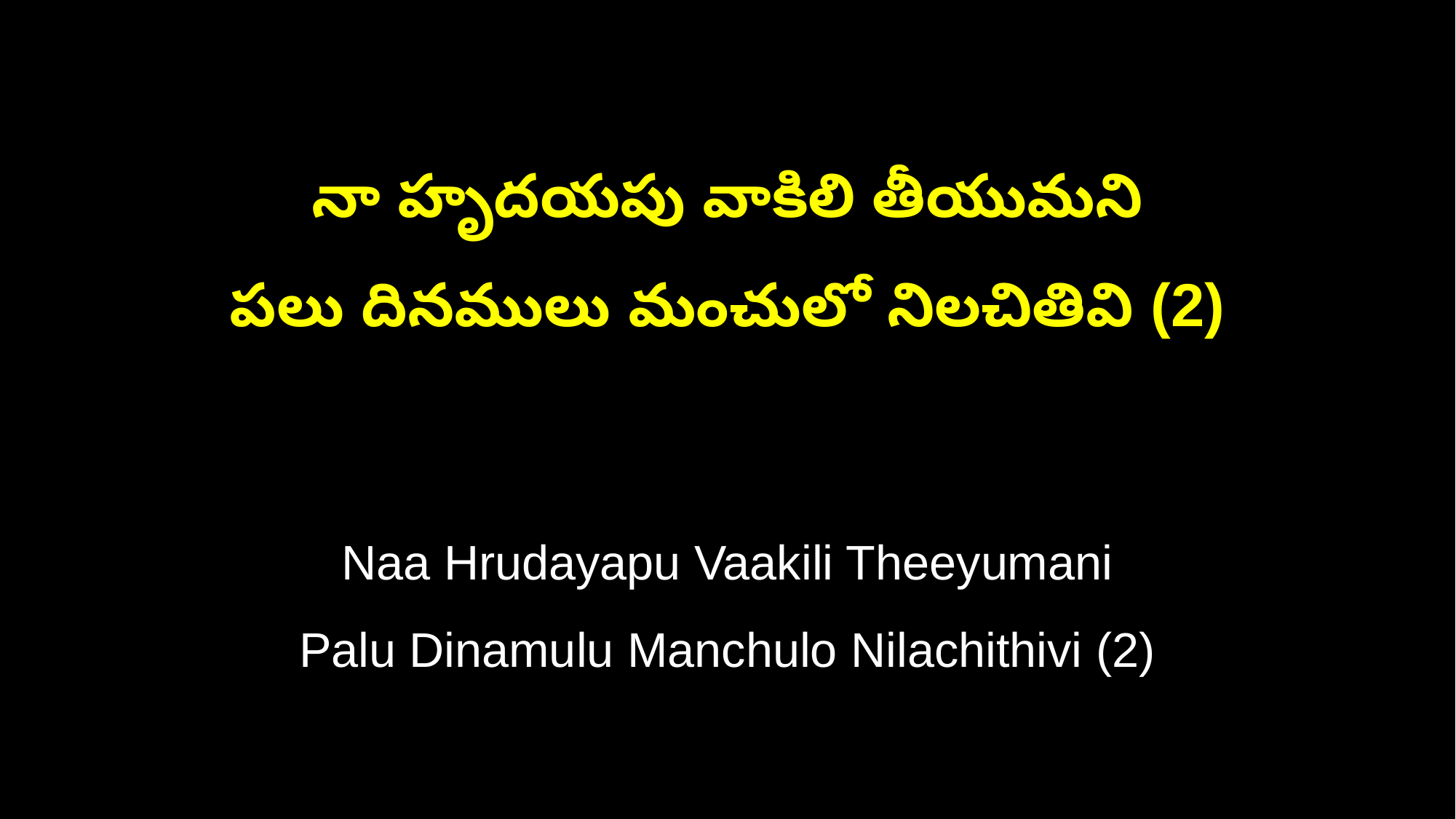

నా హృదయపు వాకిలి తీయుమని
పలు దినములు మంచులో నిలచితివి (2)
Naa Hrudayapu Vaakili Theeyumani
Palu Dinamulu Manchulo Nilachithivi (2)